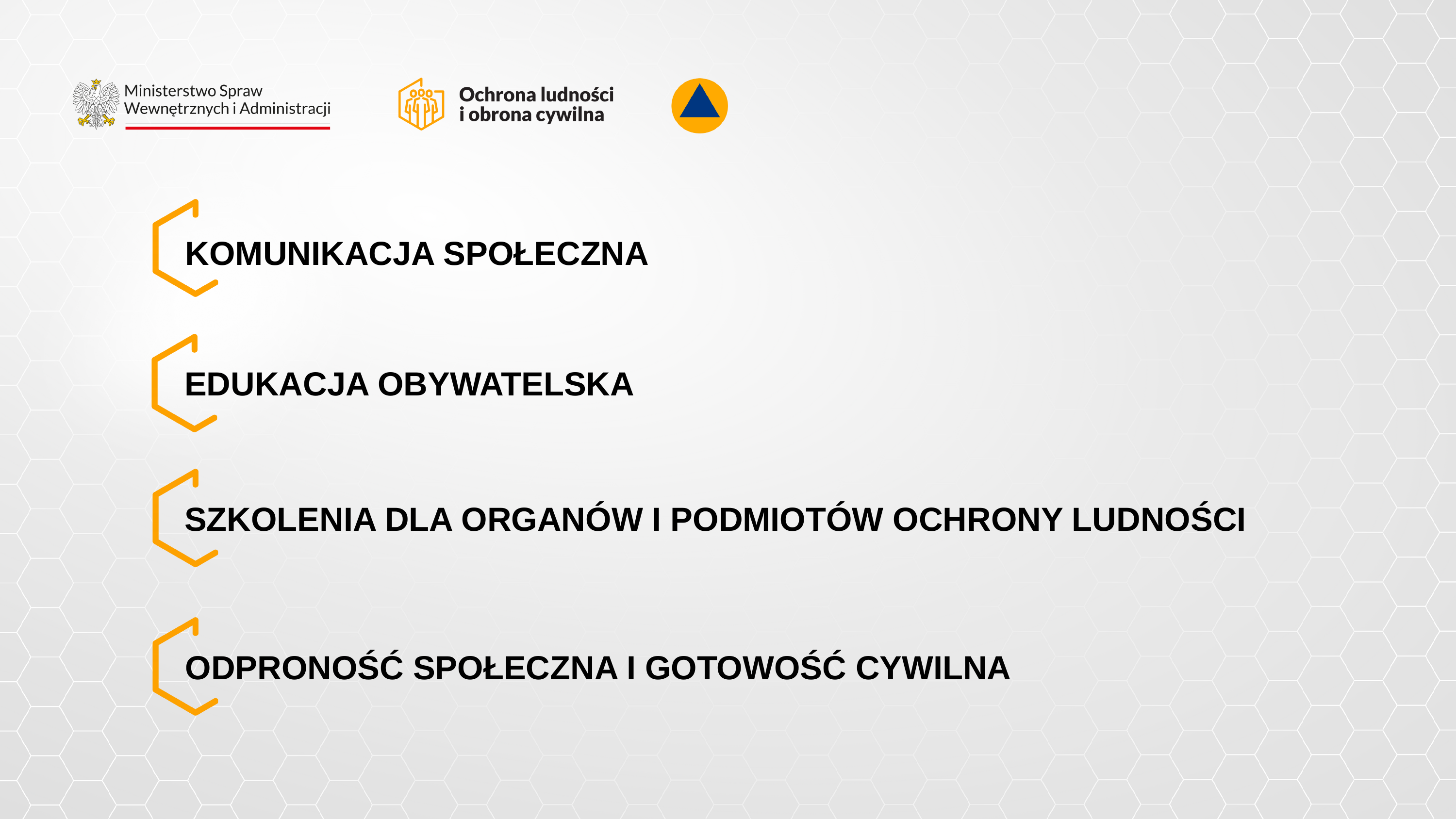

KOMUNIKACJA SPOŁECZNA

EDUKACJA OBYWATELSKA

SZKOLENIA DLA ORGANÓW I PODMIOTÓW OCHRONY LUDNOŚCI

ODPRONOŚĆ SPOŁECZNA I GOTOWOŚĆ CYWILNA